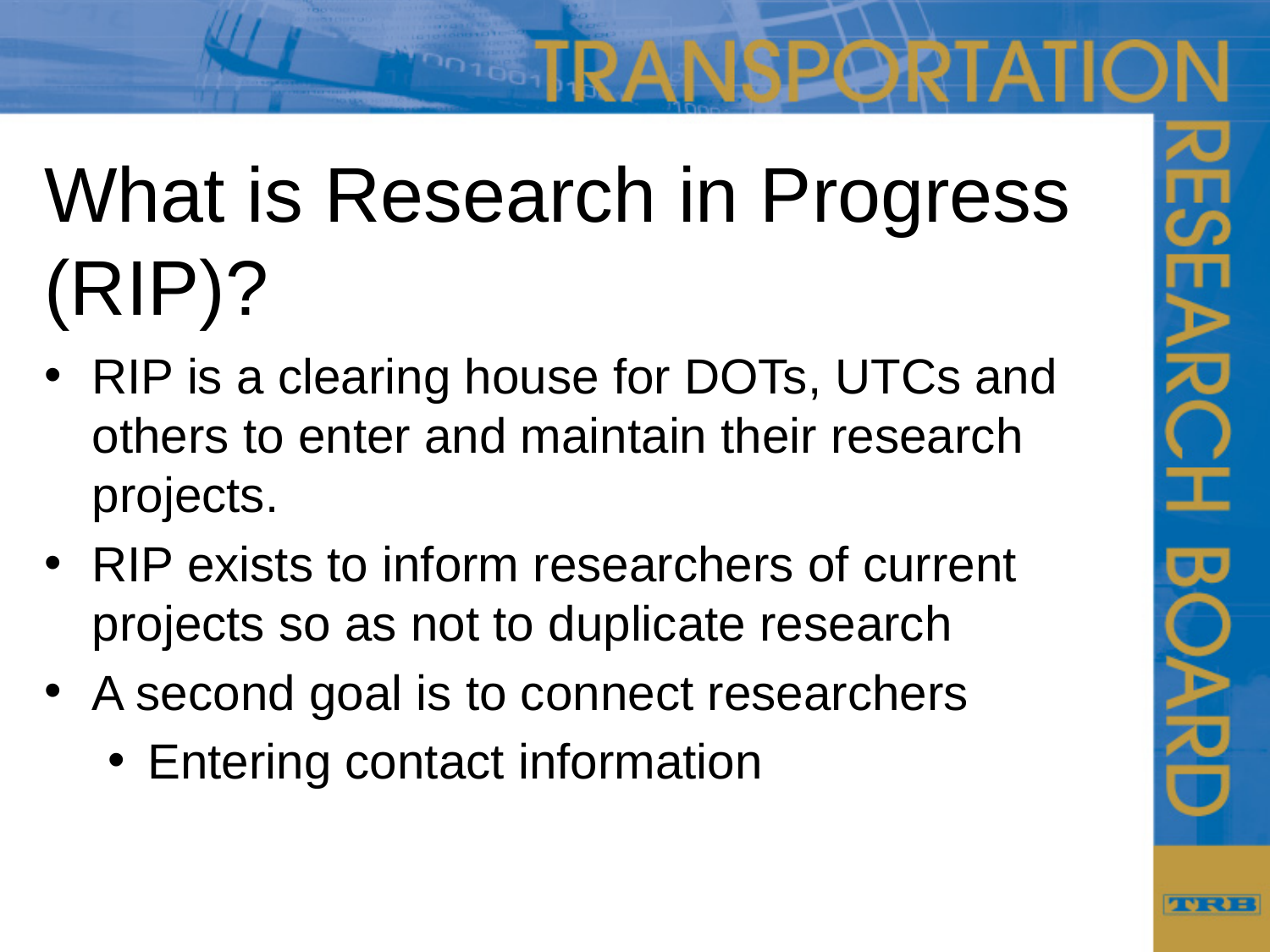

# What is Research in Progress (RIP)?
RIP is a clearing house for DOTs, UTCs and others to enter and maintain their research projects.
RIP exists to inform researchers of current projects so as not to duplicate research
A second goal is to connect researchers
Entering contact information